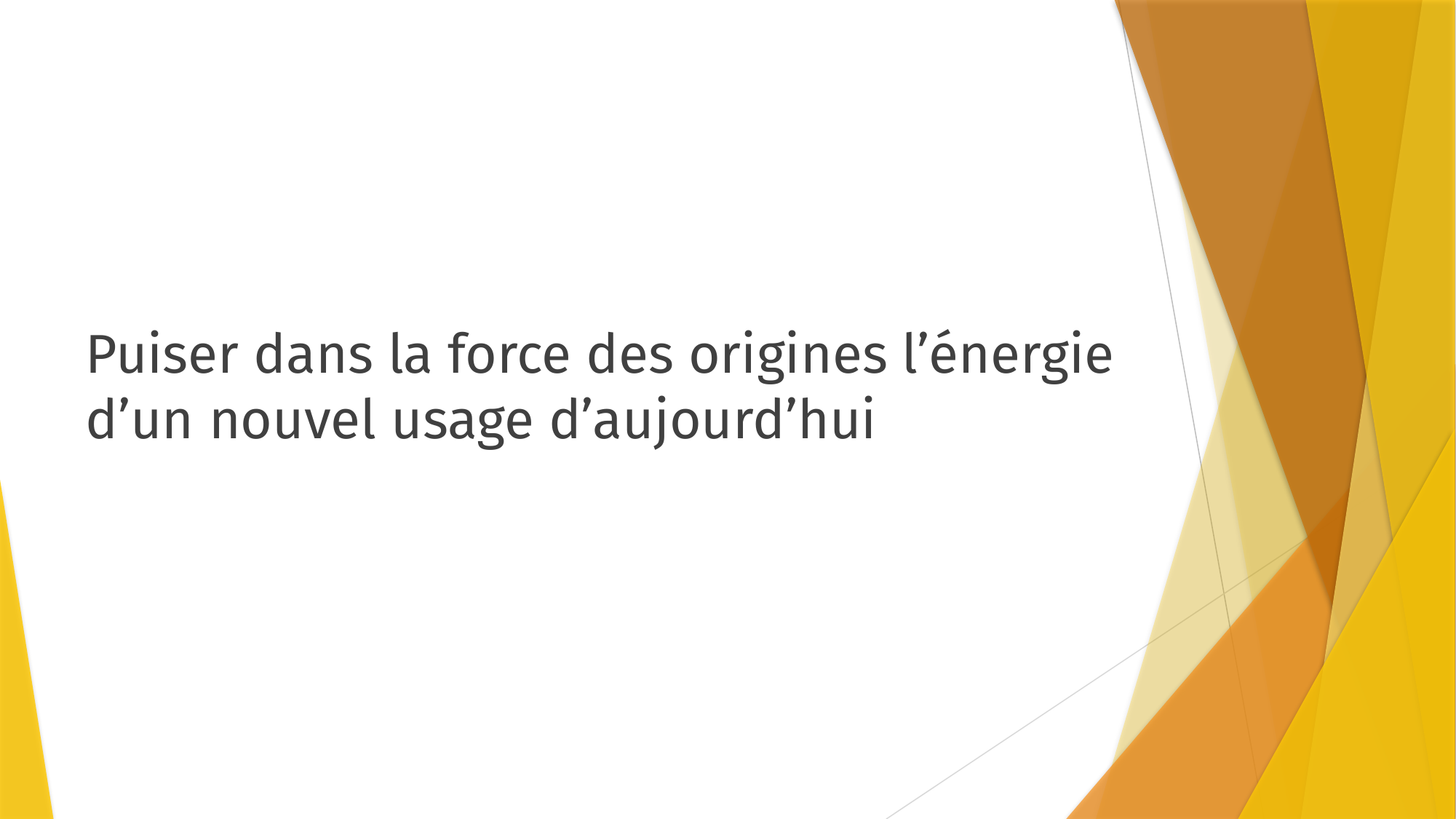

Puiser dans la force des origines l’énergie d’un nouvel usage d’aujourd’hui